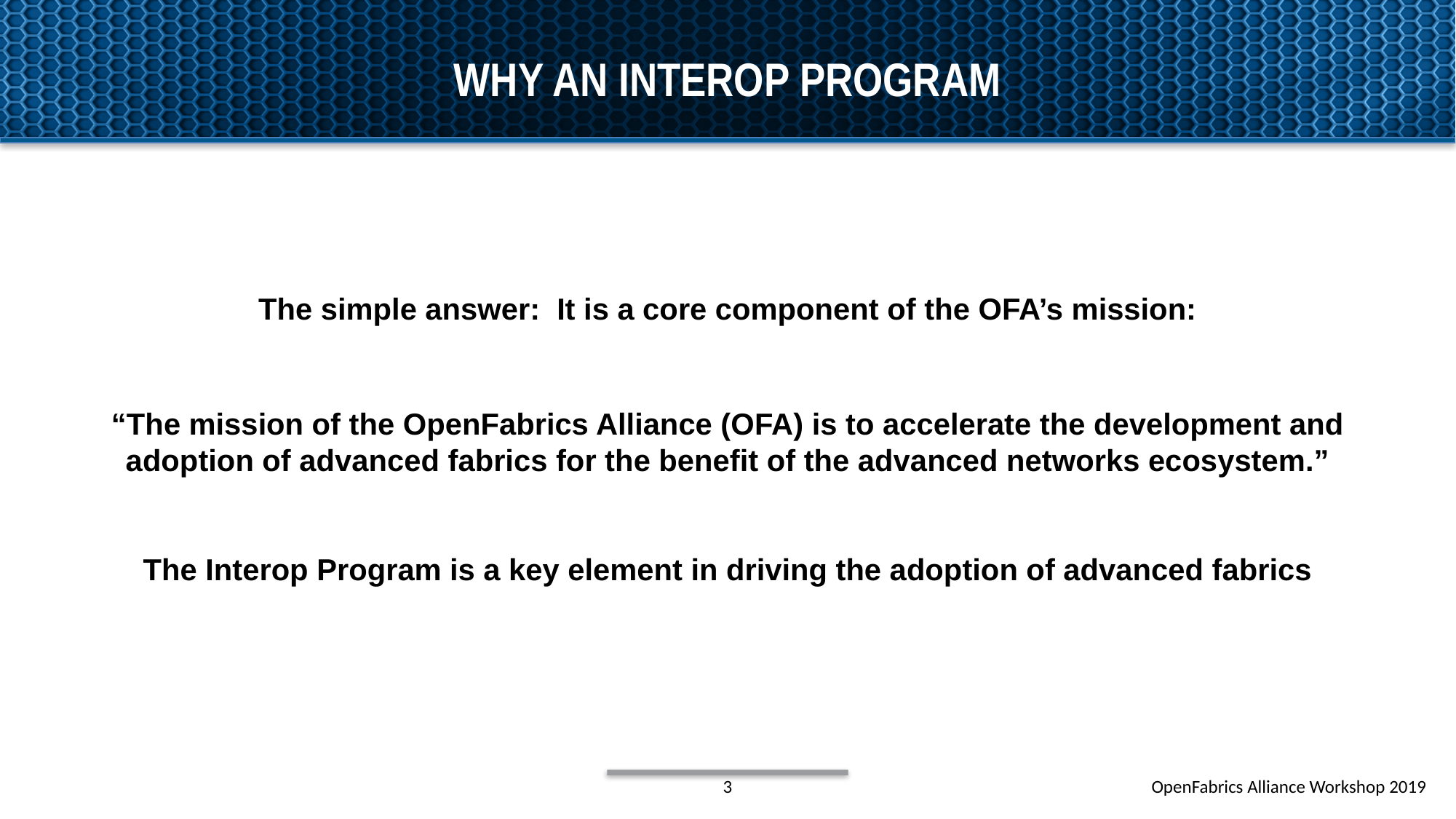

# Why an interop program

The simple answer:  It is a core component of the OFA’s mission:

“The mission of the OpenFabrics Alliance (OFA) is to accelerate the development and adoption of advanced fabrics for the benefit of the advanced networks ecosystem.”

The Interop Program is a key element in driving the adoption of advanced fabrics

3
OpenFabrics Alliance Workshop 2019